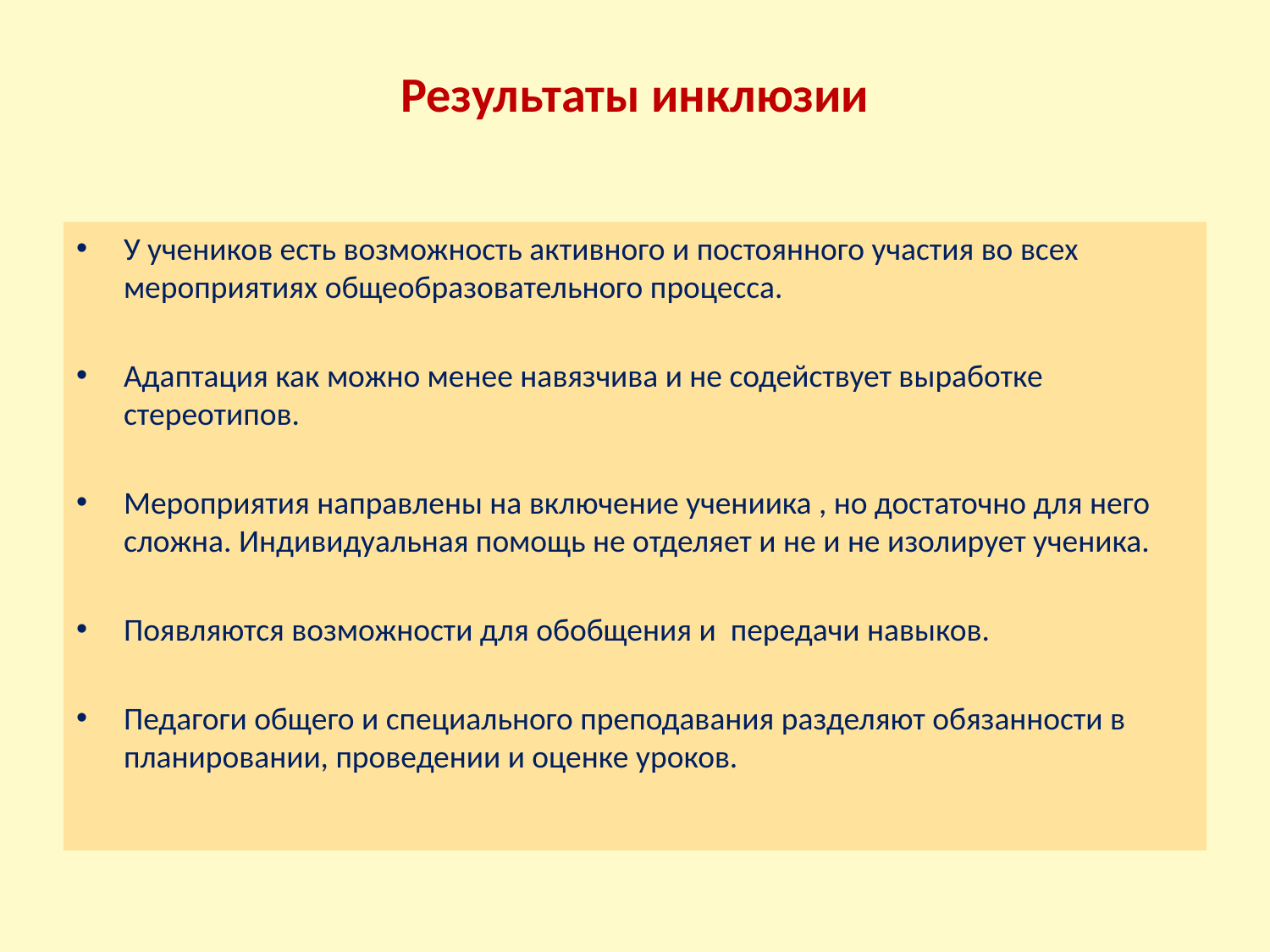

# Результаты инклюзии
У учеников есть возможность активного и постоянного участия во всех мероприятиях общеобразовательного процесса.

Адаптация как можно менее навязчива и не содействует выработке стереотипов.

Мероприятия направлены на включение учениика , но достаточно для него сложна. Индивидуальная помощь не отделяет и не и не изолирует ученика.

Появляются возможности для обобщения и  передачи навыков.

Педагоги общего и специального преподавания разделяют обязанности в планировании, проведении и оценке уроков.